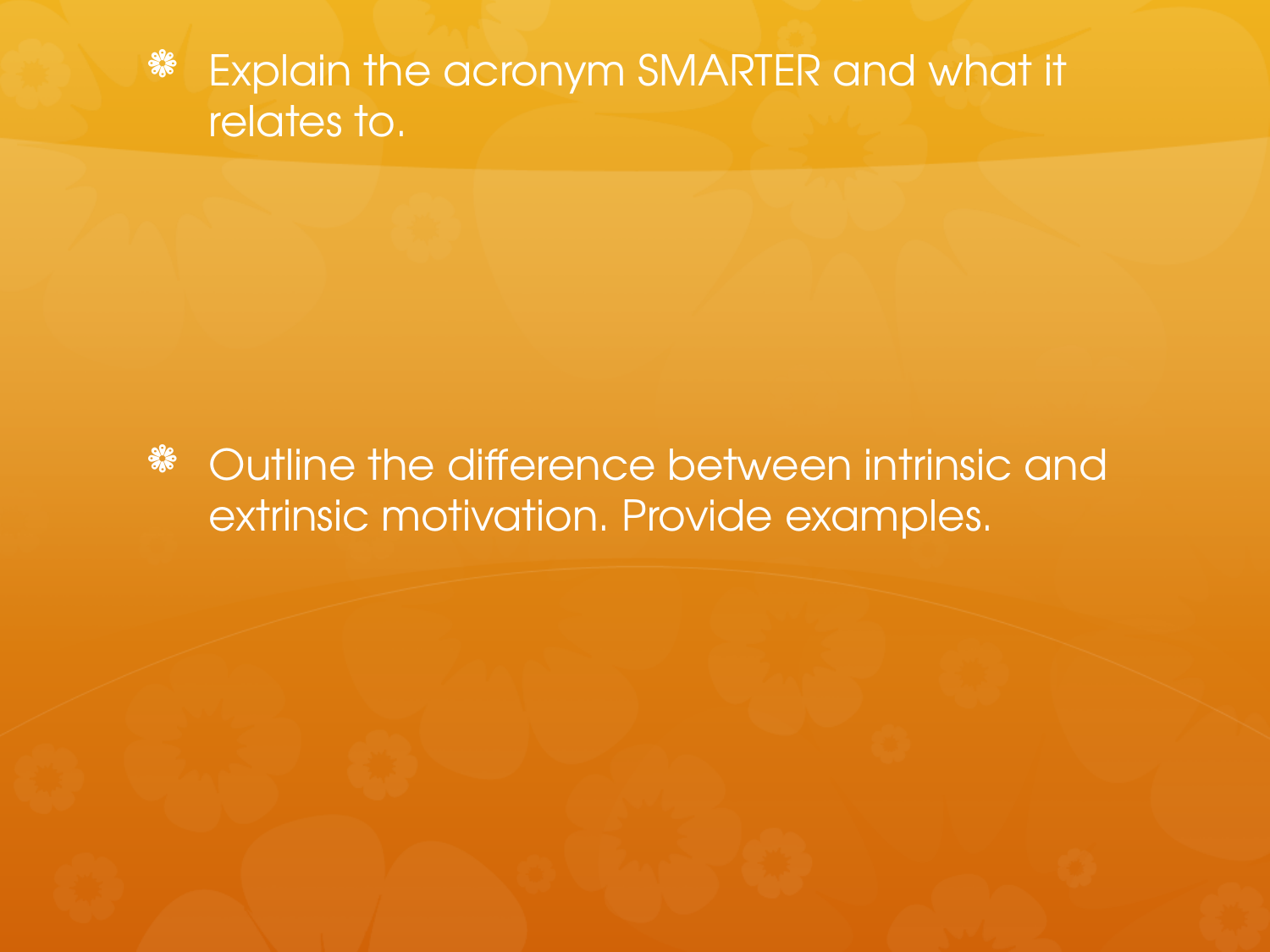

Explain the acronym SMARTER and what it relates to.

Outline the difference between intrinsic and extrinsic motivation. Provide examples.